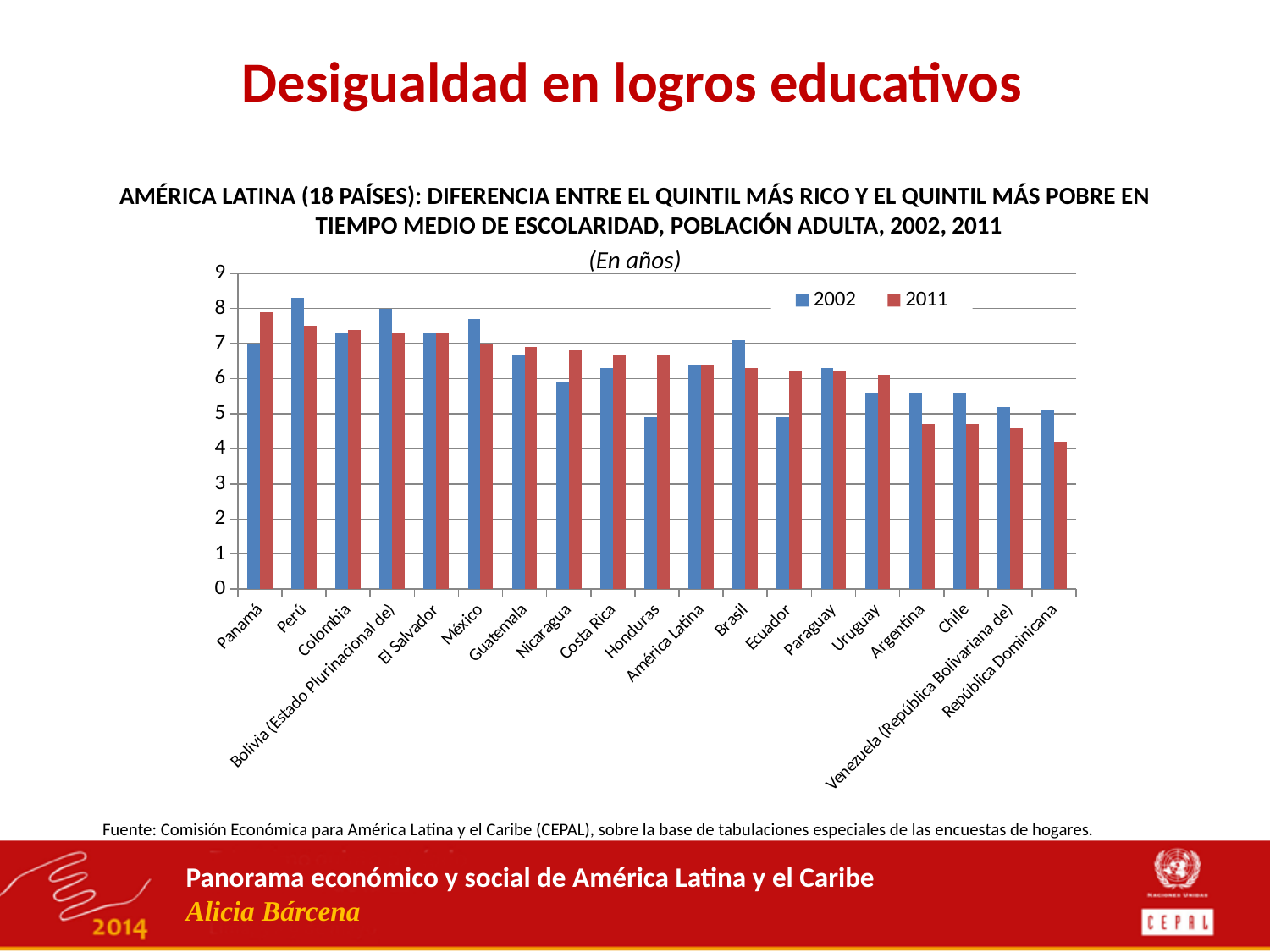

# Desigualdad en logros educativos
AMÉRICA LATINA (18 PAÍSES): DIFERENCIA ENTRE EL QUINTIL MÁS RICO Y EL QUINTIL MÁS POBRE EN TIEMPO MEDIO DE ESCOLARIDAD, POBLACIÓN ADULTA, 2002, 2011
(En años)

### Chart

| Category | 2002 | 2011 |
|---|---|---|
| Panamá | 7.0 | 7.9 |
| Perú | 8.3 | 7.5 |
| Colombia | 7.3 | 7.4 |
| Bolivia (Estado Plurinacional de) | 8.0 | 7.3 |
| El Salvador | 7.3 | 7.3 |
| México | 7.7 | 7.0 |
| Guatemala | 6.7 | 6.9 |
| Nicaragua | 5.9 | 6.8 |
| Costa Rica | 6.3 | 6.7 |
| Honduras | 4.9 | 6.7 |
| América Latina | 6.4 | 6.4 |
| Brasil | 7.1 | 6.3 |
| Ecuador | 4.9 | 6.2 |
| Paraguay | 6.3 | 6.2 |
| Uruguay | 5.6 | 6.1 |
| Argentina | 5.6 | 4.7 |
| Chile | 5.6 | 4.7 |
| Venezuela (República Bolivariana de) | 5.2 | 4.6 |
| República Dominicana | 5.1 | 4.2 |
Fuente: Comisión Económica para América Latina y el Caribe (CEPAL), sobre la base de tabulaciones especiales de las encuestas de hogares.